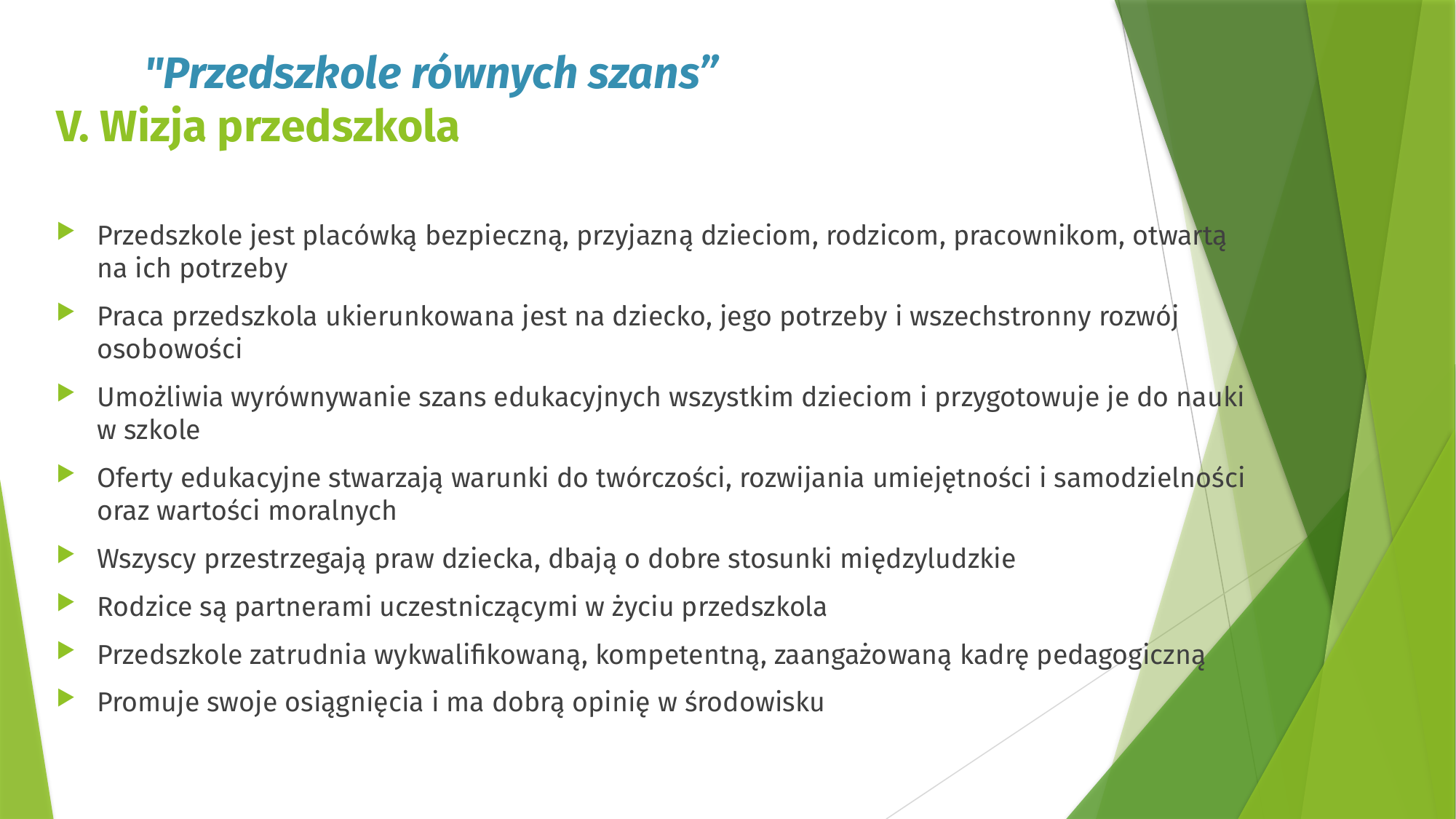

# "Przedszkole równych szans” V. Wizja przedszkola
Przedszkole jest placówką bezpieczną, przyjazną dzieciom, rodzicom, pracownikom, otwartą na ich potrzeby
Praca przedszkola ukierunkowana jest na dziecko, jego potrzeby i wszechstronny rozwój osobowości
Umożliwia wyrównywanie szans edukacyjnych wszystkim dzieciom i przygotowuje je do nauki w szkole
Oferty edukacyjne stwarzają warunki do twórczości, rozwijania umiejętności i samodzielności oraz wartości moralnych
Wszyscy przestrzegają praw dziecka, dbają o dobre stosunki międzyludzkie
Rodzice są partnerami uczestniczącymi w życiu przedszkola
Przedszkole zatrudnia wykwalifikowaną, kompetentną, zaangażowaną kadrę pedagogiczną
Promuje swoje osiągnięcia i ma dobrą opinię w środowisku